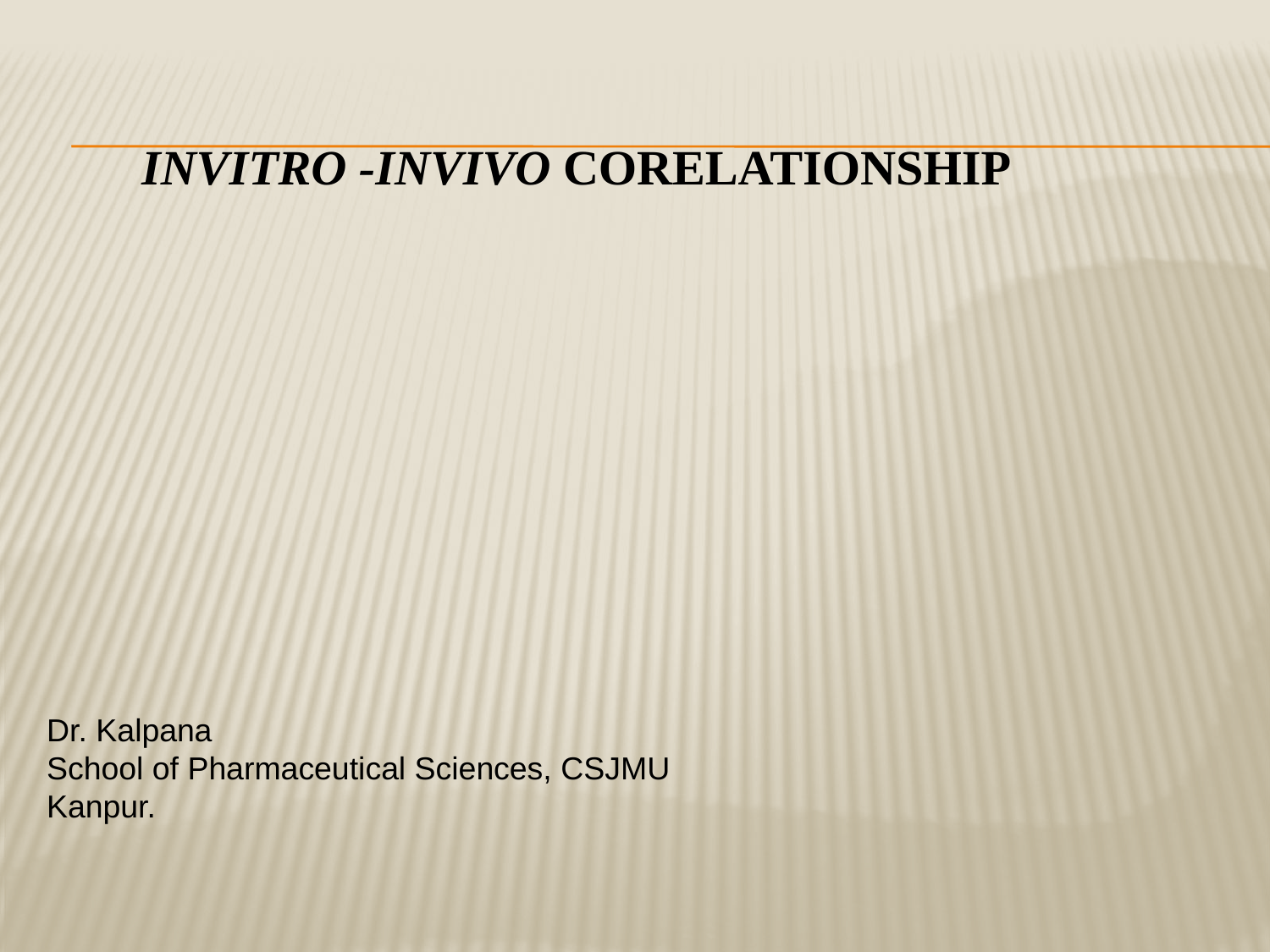

INVITRO -INVIVO CORELATIONSHIP
Dr. Kalpana
School of Pharmaceutical Sciences, CSJMU
Kanpur.